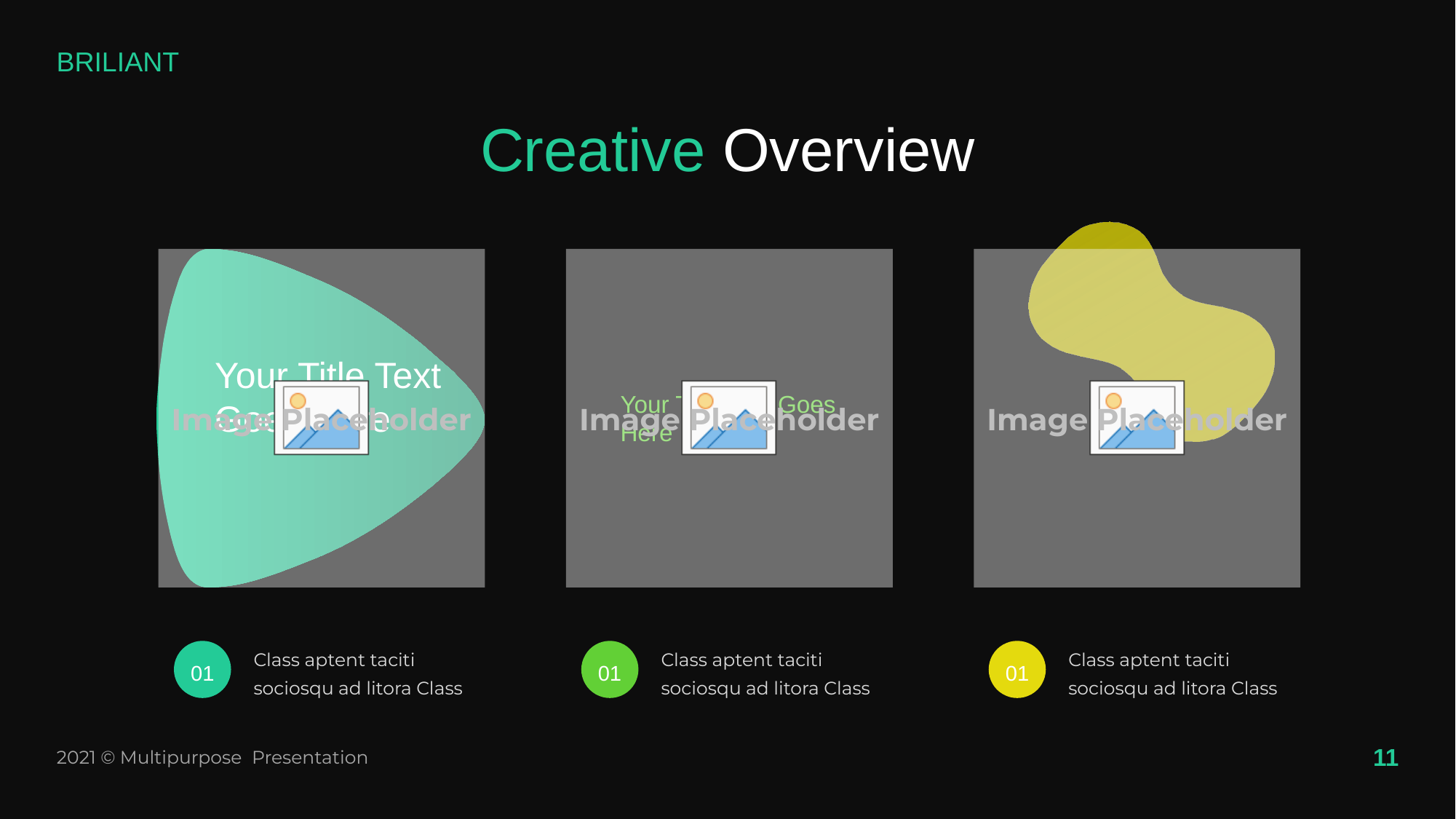

Creative Overview

Your Title Text Goes Here
Your Title Text Goes Here
Class aptent taciti sociosqu ad litora Class
01
Class aptent taciti sociosqu ad litora Class
01
Class aptent taciti sociosqu ad litora Class
01